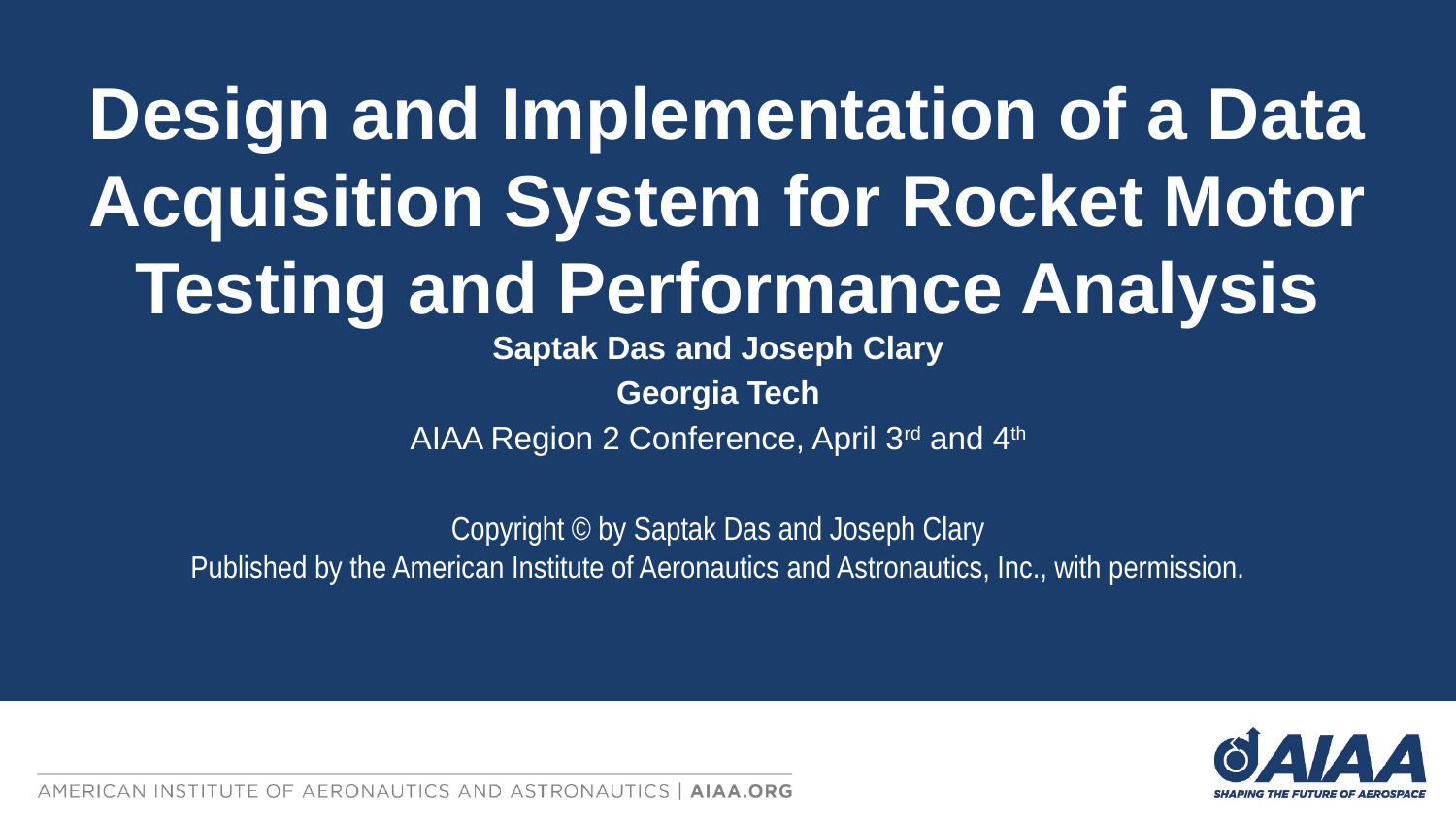

Design and Implementation of a Data Acquisition System for Rocket Motor Testing and Performance Analysis
Saptak Das and Joseph Clary
Georgia Tech
AIAA Region 2 Conference, April 3rd and 4th

Copyright © by Saptak Das and Joseph Clary
Published by the American Institute of Aeronautics and Astronautics, Inc., with permission.